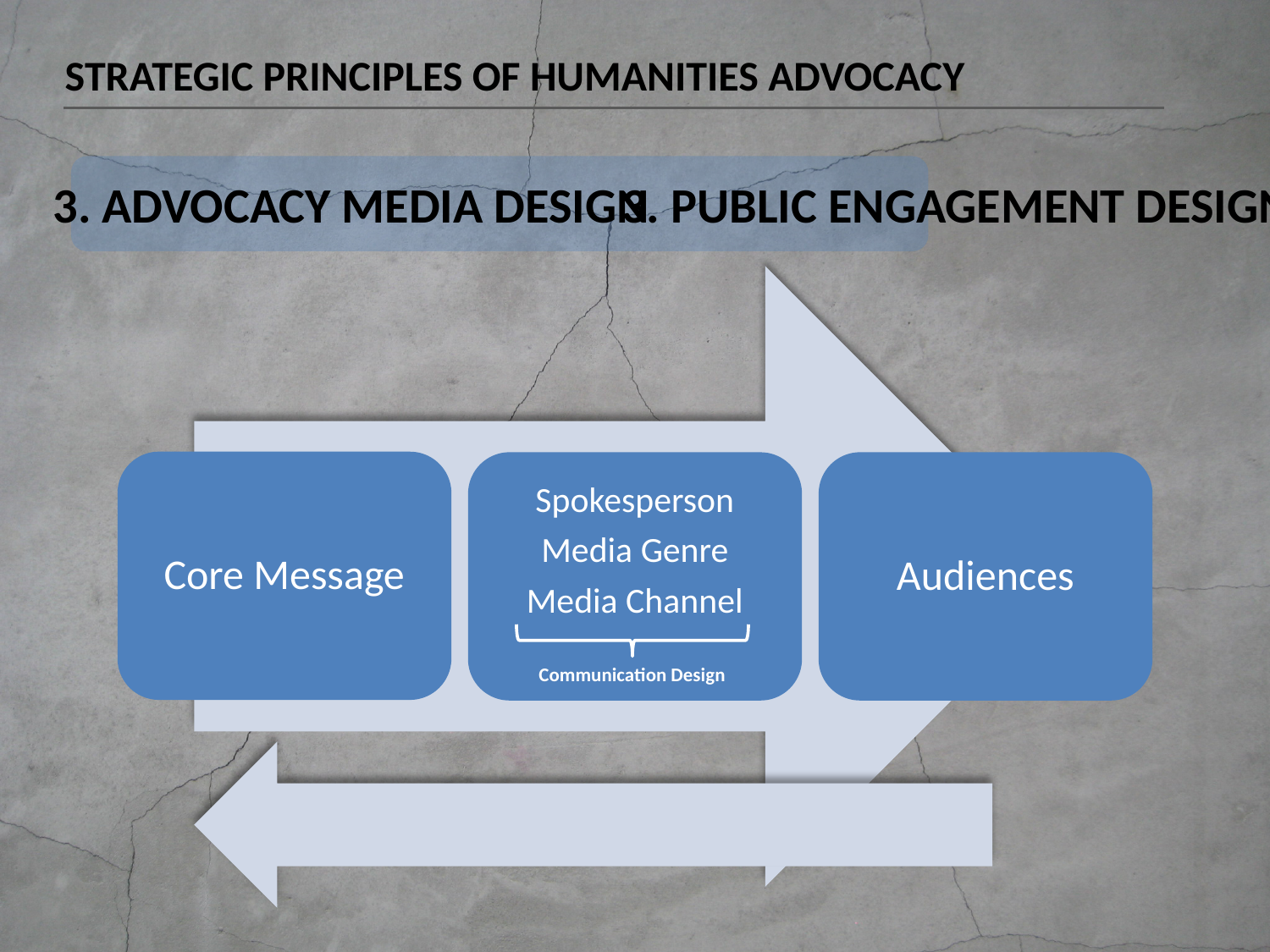

Strategic Principles of Humanities Advocacy

   3. Advocacy Media Design
   3. Public Engagement Design

Core Message

Spokesperson
Media Genre
Media Channel

Audiences

Communication Design